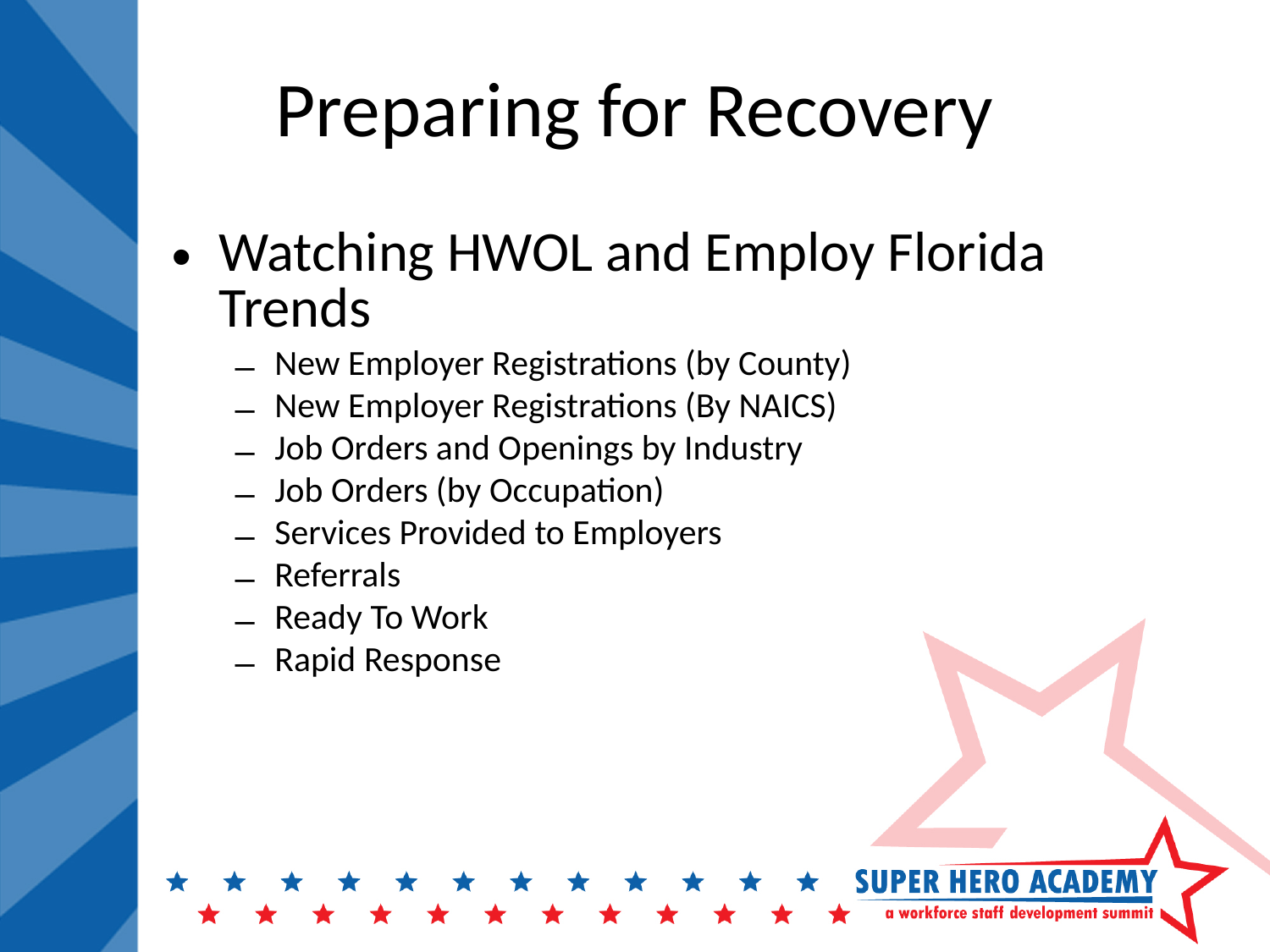

Preparing for Recovery
Watching HWOL and Employ Florida Trends
New Employer Registrations (by County)
New Employer Registrations (By NAICS)
Job Orders and Openings by Industry
Job Orders (by Occupation)
Services Provided to Employers
Referrals
Ready To Work
Rapid Response